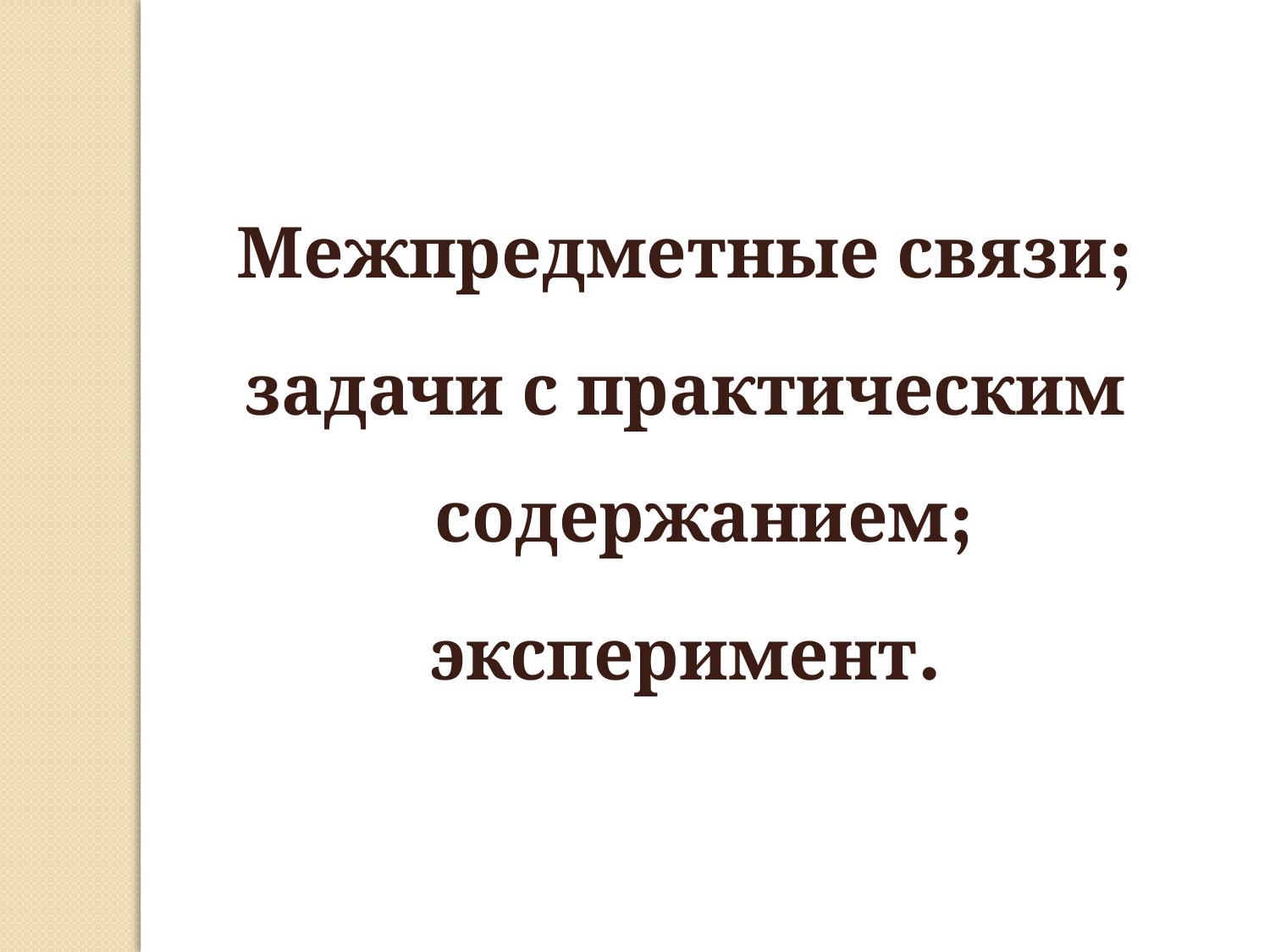

Межпредметные связи;
задачи с практическим содержанием;
эксперимент.